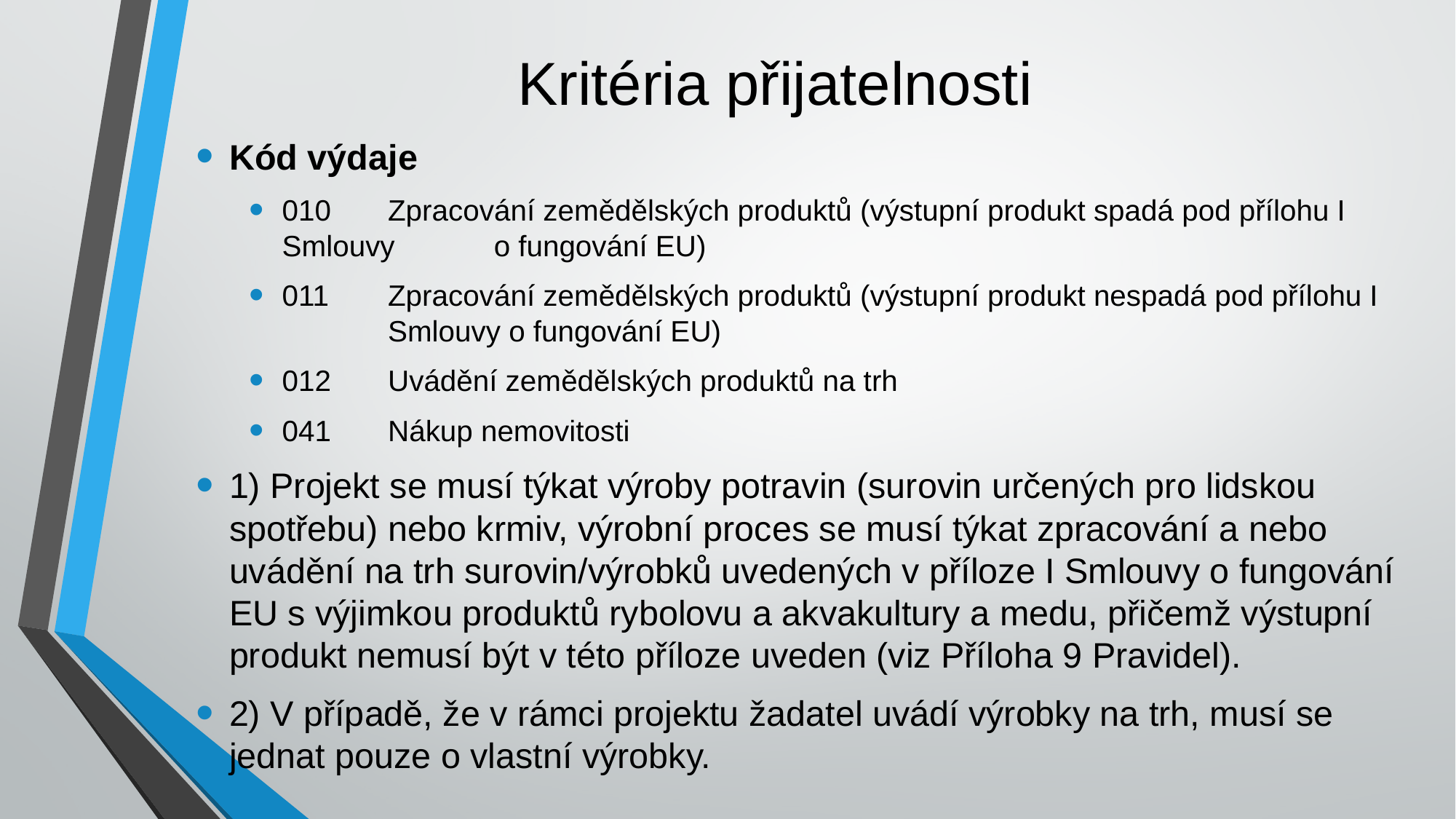

# Kritéria přijatelnosti
Kód výdaje
010 	Zpracování zemědělských produktů (výstupní produkt spadá pod přílohu I Smlouvy 			o fungování EU)
011 	Zpracování zemědělských produktů (výstupní produkt nespadá pod přílohu I 				Smlouvy o fungování EU)
012 	Uvádění zemědělských produktů na trh
041 	Nákup nemovitosti
1) Projekt se musí týkat výroby potravin (surovin určených pro lidskou spotřebu) nebo krmiv, výrobní proces se musí týkat zpracování a nebo uvádění na trh surovin/výrobků uvedených v příloze I Smlouvy o fungování EU s výjimkou produktů rybolovu a akvakultury a medu, přičemž výstupní produkt nemusí být v této příloze uveden (viz Příloha 9 Pravidel).
2) V případě, že v rámci projektu žadatel uvádí výrobky na trh, musí se jednat pouze o vlastní výrobky.